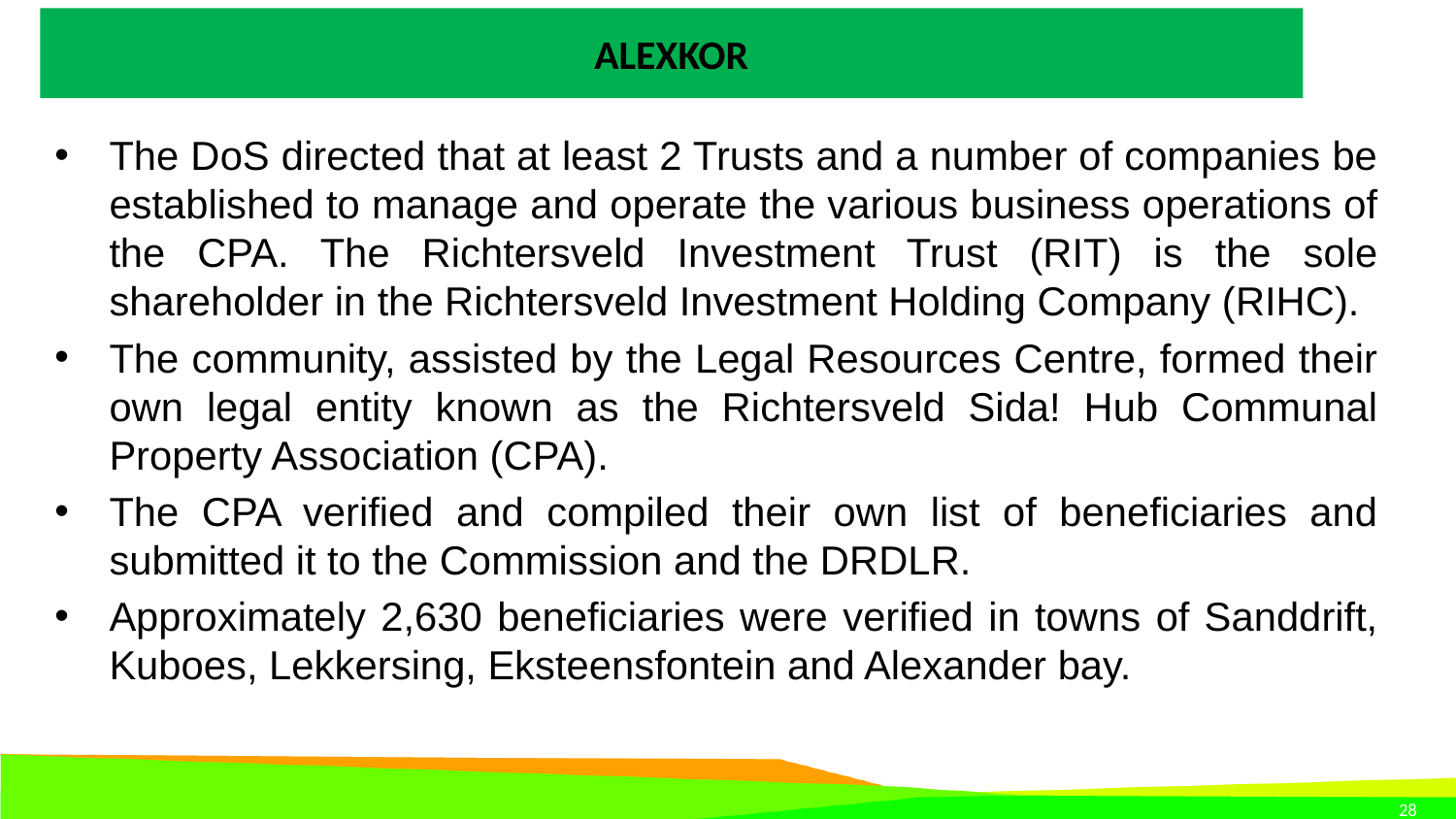

# ALEXKOR
The DoS directed that at least 2 Trusts and a number of companies be established to manage and operate the various business operations of the CPA. The Richtersveld Investment Trust (RIT) is the sole shareholder in the Richtersveld Investment Holding Company (RIHC).
The community, assisted by the Legal Resources Centre, formed their own legal entity known as the Richtersveld Sida! Hub Communal Property Association (CPA).
The CPA verified and compiled their own list of beneficiaries and submitted it to the Commission and the DRDLR.
Approximately 2,630 beneficiaries were verified in towns of Sanddrift, Kuboes, Lekkersing, Eksteensfontein and Alexander bay.